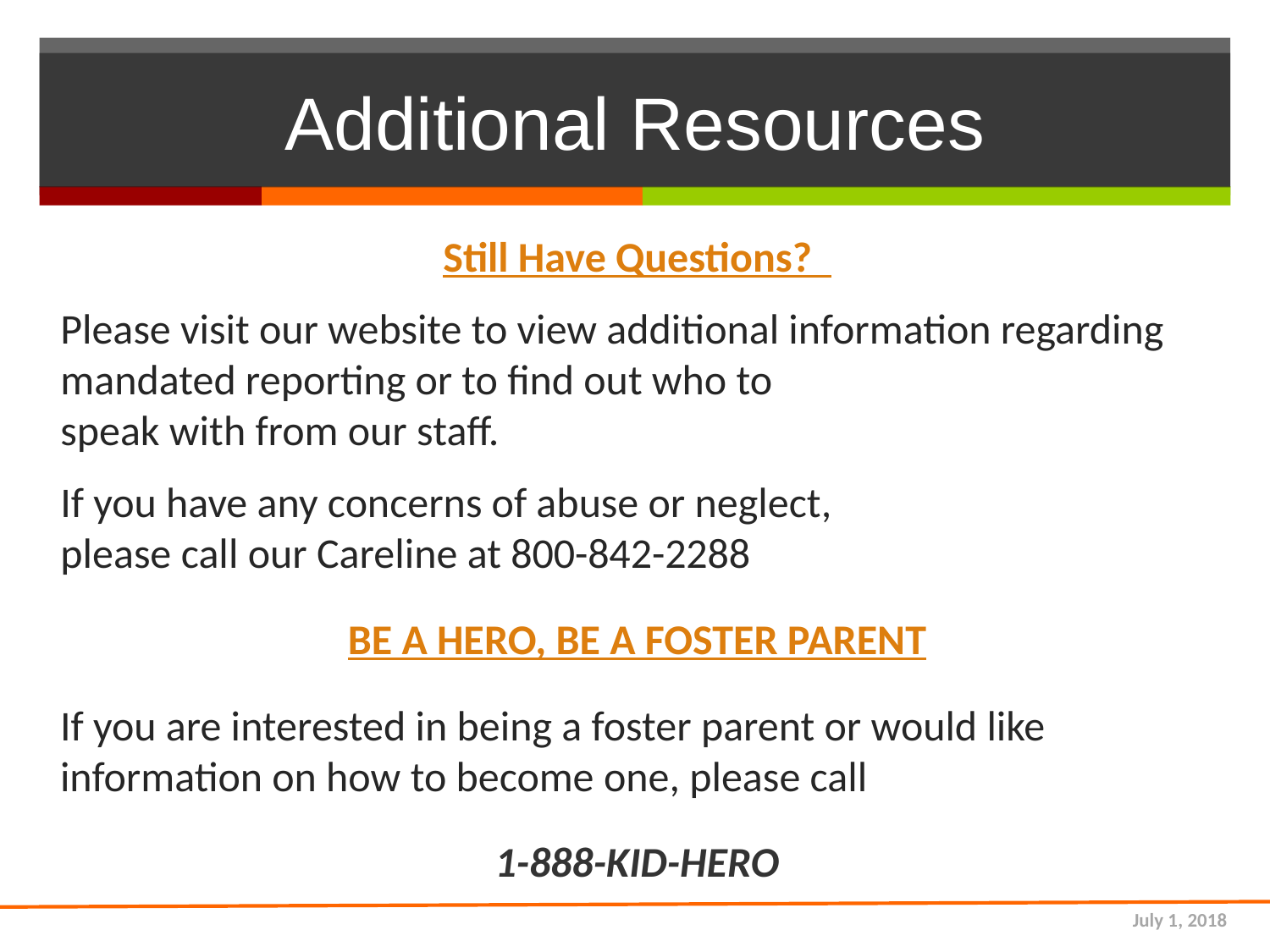

# Additional Resources
Still Have Questions?
Please visit our website to view additional information regarding mandated reporting or to find out who to
speak with from our staff.
If you have any concerns of abuse or neglect,
please call our Careline at 800-842-2288
BE A HERO, BE A FOSTER PARENT
If you are interested in being a foster parent or would like information on how to become one, please call
1-888-KID-HERO